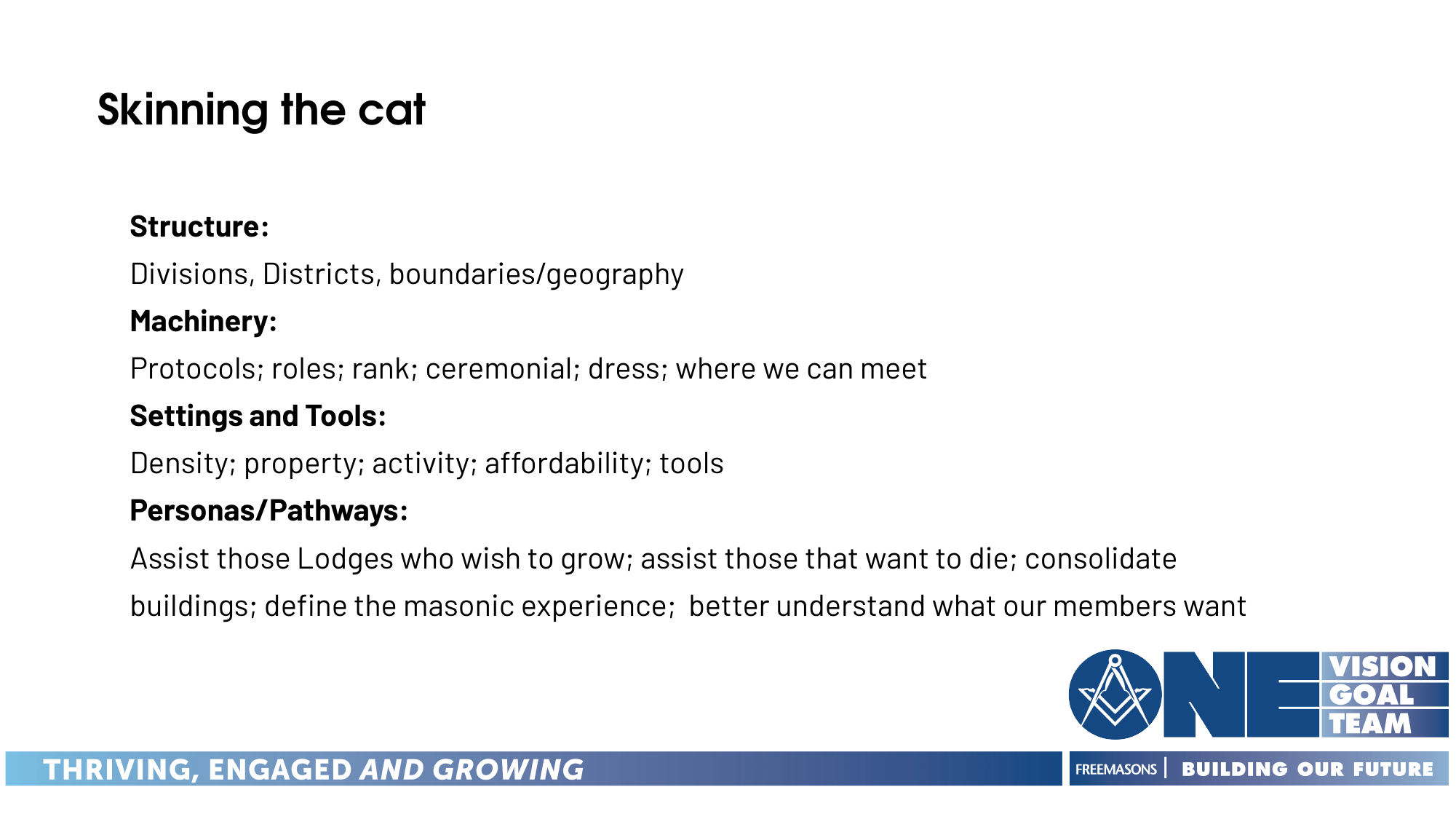

Skinning the cat
Structure:
Divisions, Districts, boundaries/geography
Machinery:
Protocols; roles; rank; ceremonial; dress; where we can meet
Settings and Tools:
Density; property; activity; affordability; tools
Personas/Pathways:
Assist those Lodges who wish to grow; assist those that want to die; consolidate buildings; define the masonic experience;  better understand what our members want